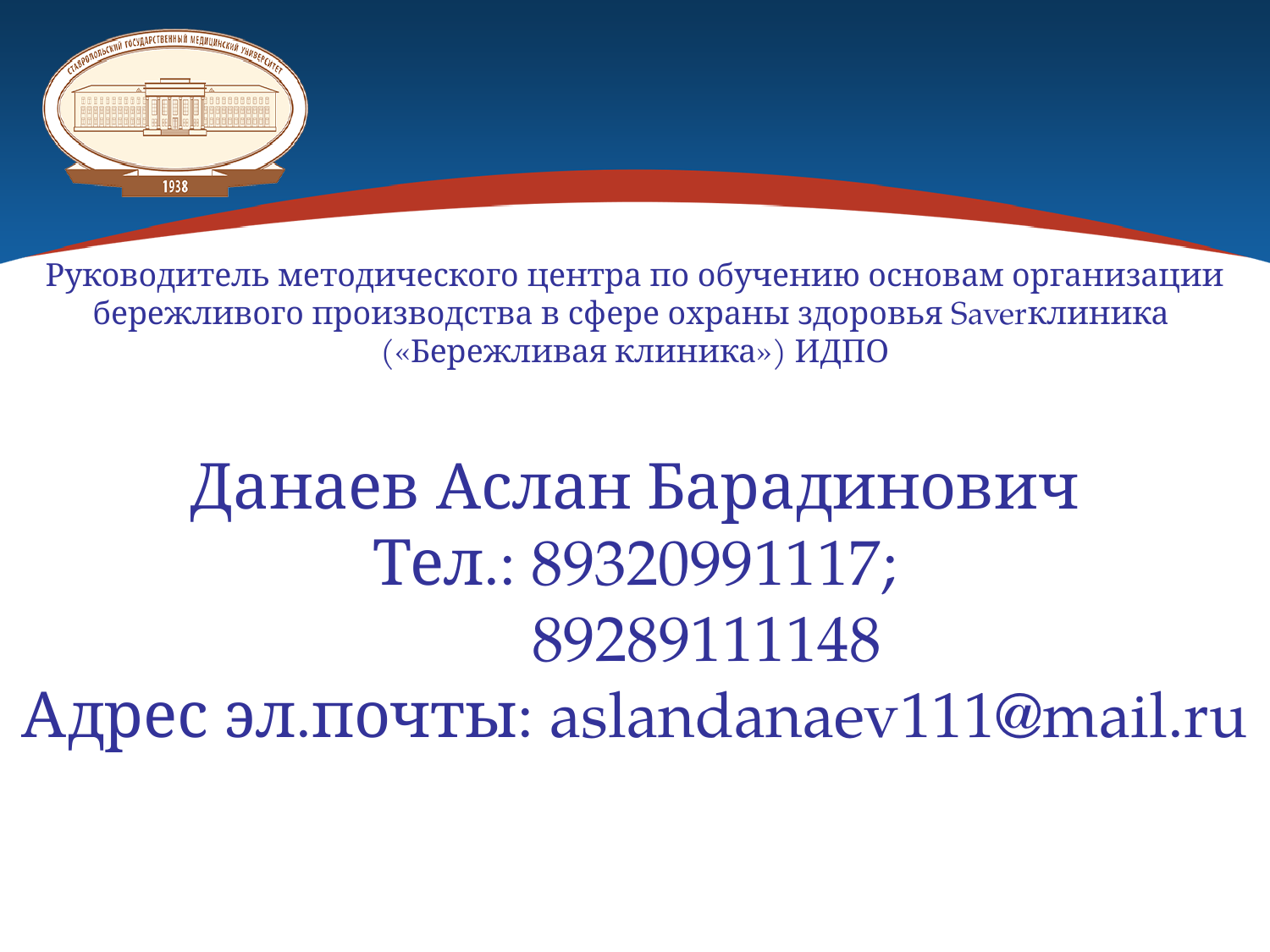

Руководитель методического центра по обучению основам организации бережливого производства в сфере охраны здоровья Saverклиника
(«Бережливая клиника») ИДПО

Данаев Аслан Барадинович
Тел.: 89320991117;
         89289111148
Адрес эл.почты: aslandanaev111@mail.ru